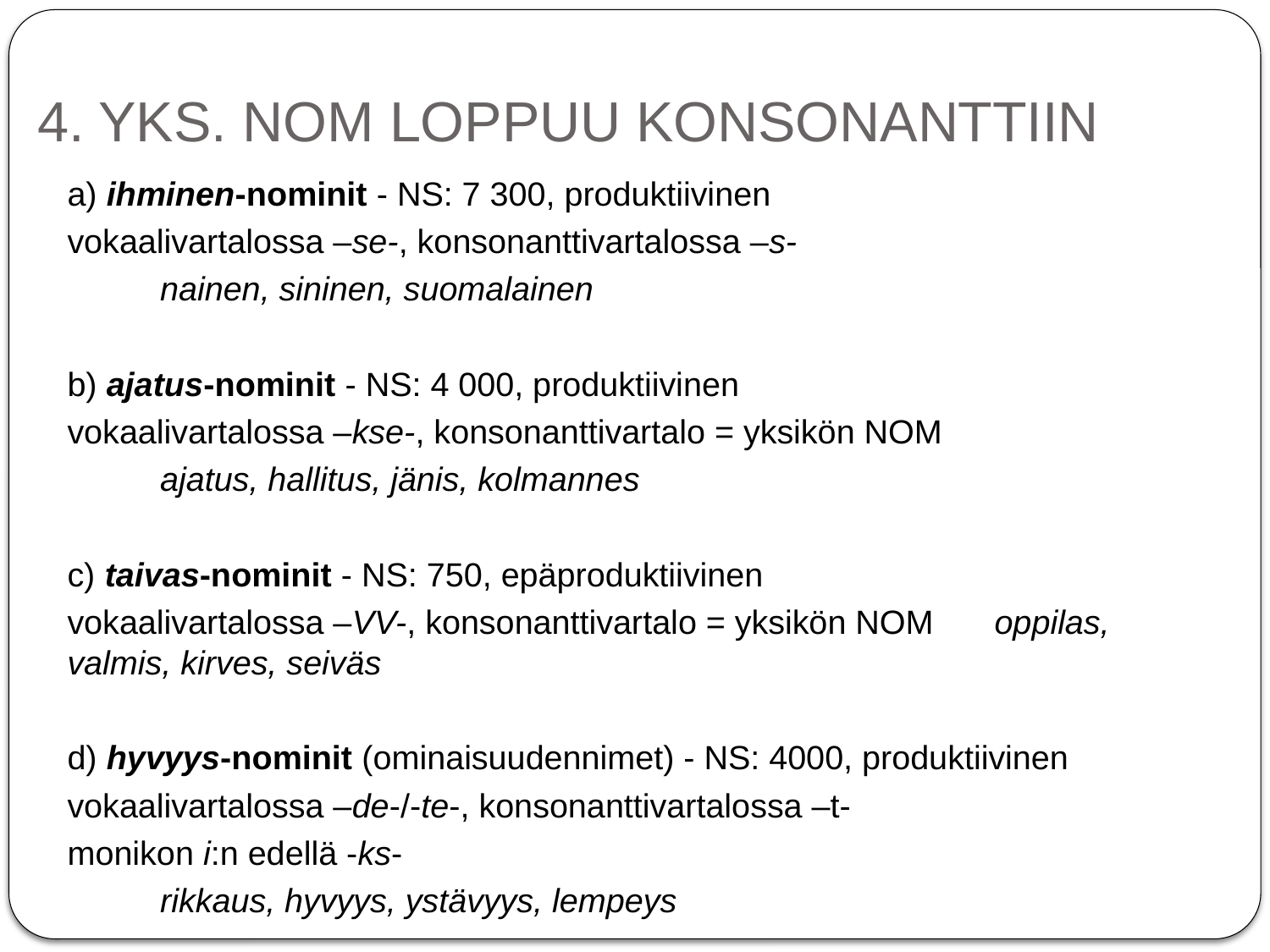

# 4. YKS. NOM LOPPUU KONSONANTTIIN
a) ihminen-nominit - NS: 7 300, produktiivinen
vokaalivartalossa –se-, konsonanttivartalossa –s-
	nainen, sininen, suomalainen

b) ajatus-nominit - NS: 4 000, produktiivinen
vokaalivartalossa –kse-, konsonanttivartalo = yksikön NOM
	ajatus, hallitus, jänis, kolmannes

c) taivas-nominit - NS: 750, epäproduktiivinen
vokaalivartalossa –VV-, konsonanttivartalo = yksikön NOM	oppilas, valmis, kirves, seiväs

d) hyvyys-nominit (ominaisuudennimet) - NS: 4000, produktiivinen
vokaalivartalossa –de-/-te-, konsonanttivartalossa –t-
monikon i:n edellä -ks-
	rikkaus, hyvyys, ystävyys, lempeys